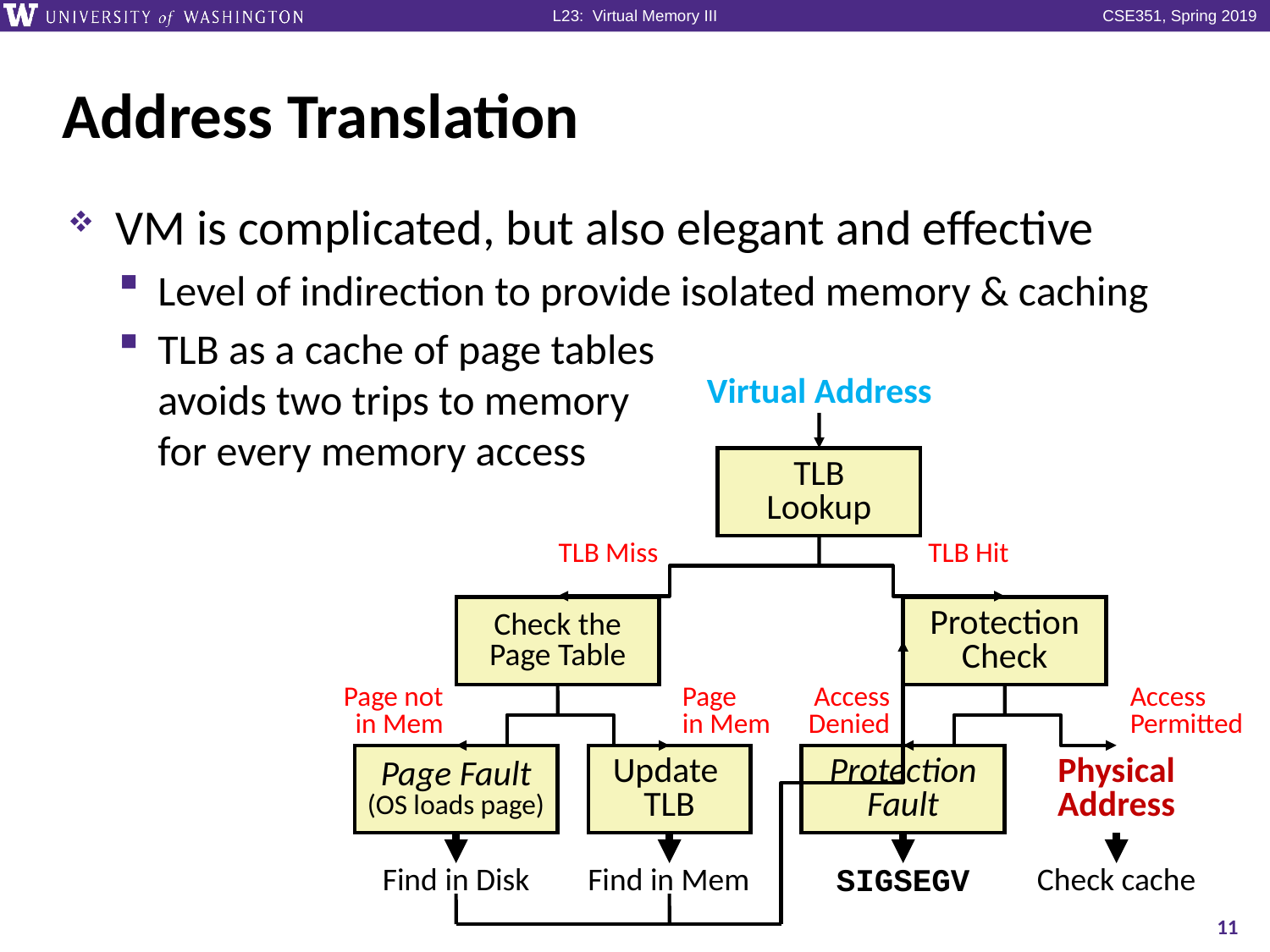

# Address Translation
VM is complicated, but also elegant and effective
Level of indirection to provide isolated memory & caching
TLB as a cache of page tables
avoids two trips to memory
for every memory access

Virtual Address

TLB
Lookup
TLB Miss
TLB Hit

Check the
Page Table
Protection
Check

Page not
in Mem
Page
in Mem
Access
Denied
Access
Permitted

Page Fault
(OS loads page)
Update
TLB
Protection
Fault
Physical
Address

Find in Disk
Find in Mem
SIGSEGV
Check cache
11